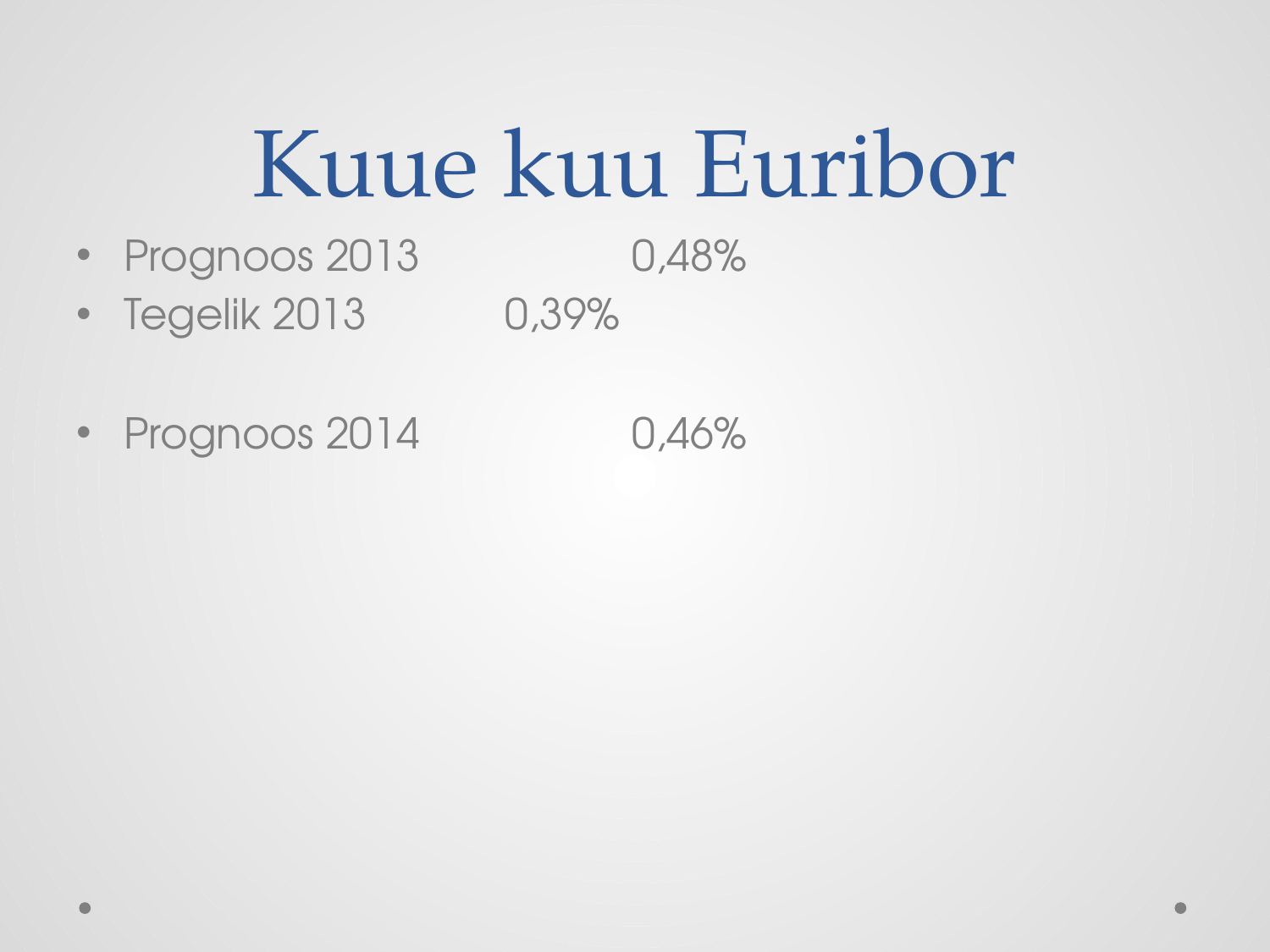

# Kuue kuu Euribor
Prognoos 2013		0,48%
Tegelik 2013		0,39%

Prognoos 2014		0,46%